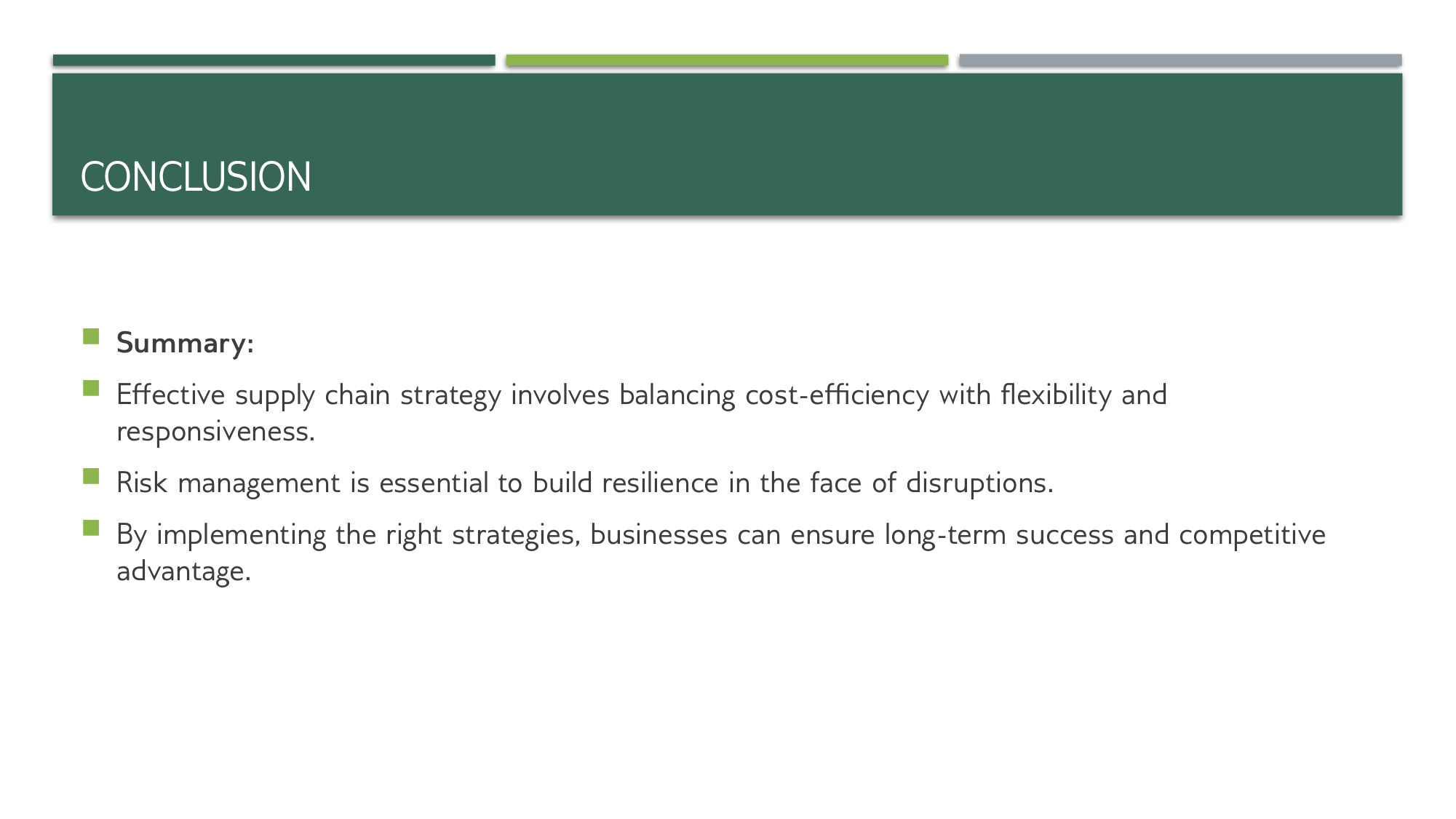

# Conclusion
Summary:
Effective supply chain strategy involves balancing cost-efficiency with flexibility and responsiveness.
Risk management is essential to build resilience in the face of disruptions.
By implementing the right strategies, businesses can ensure long-term success and competitive advantage.